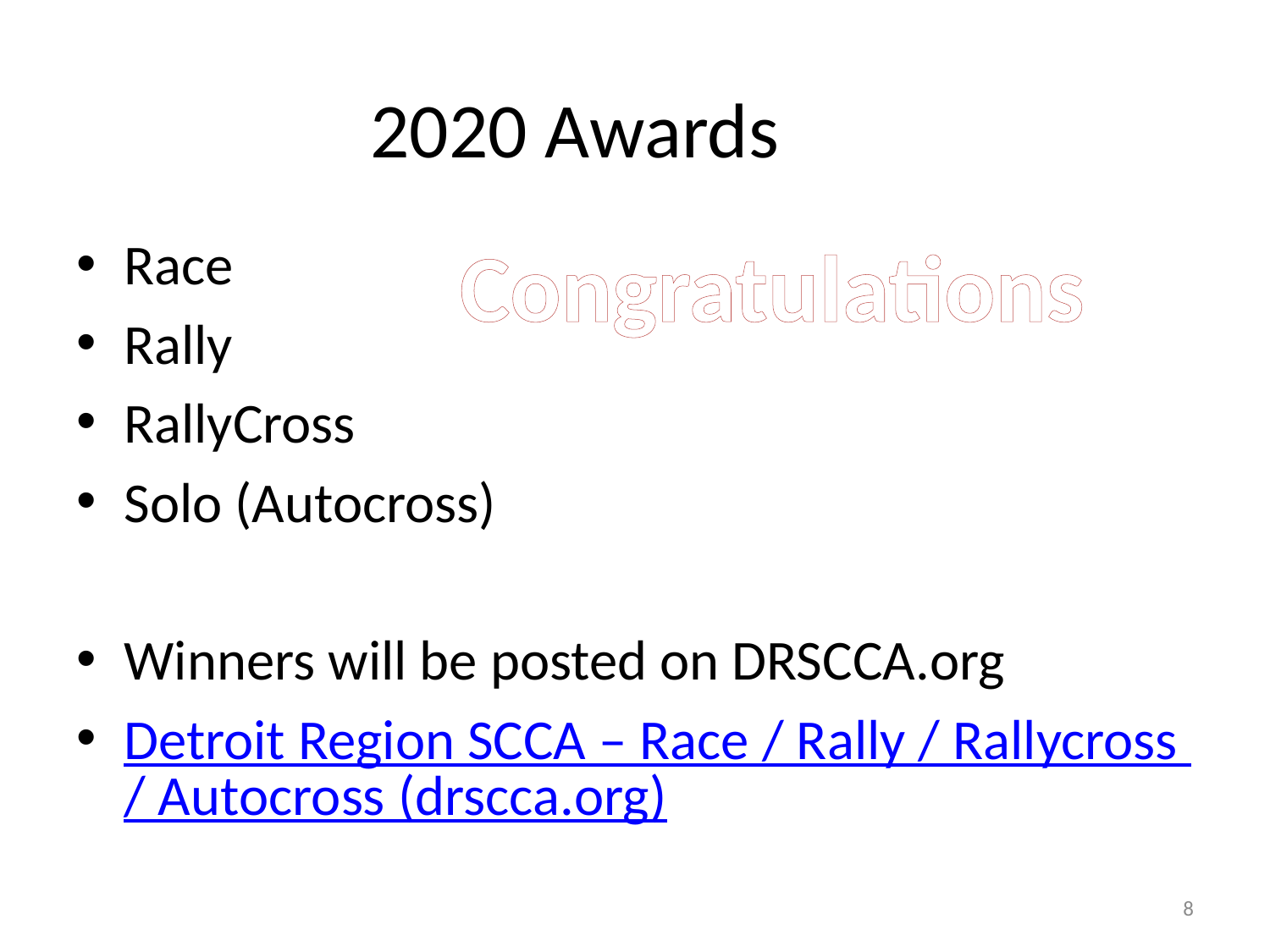

# 2020 Awards
Congratulations
Race
Rally
RallyCross
Solo (Autocross)

Winners will be posted on DRSCCA.org
Detroit Region SCCA – Race / Rally / Rallycross / Autocross (drscca.org)

8